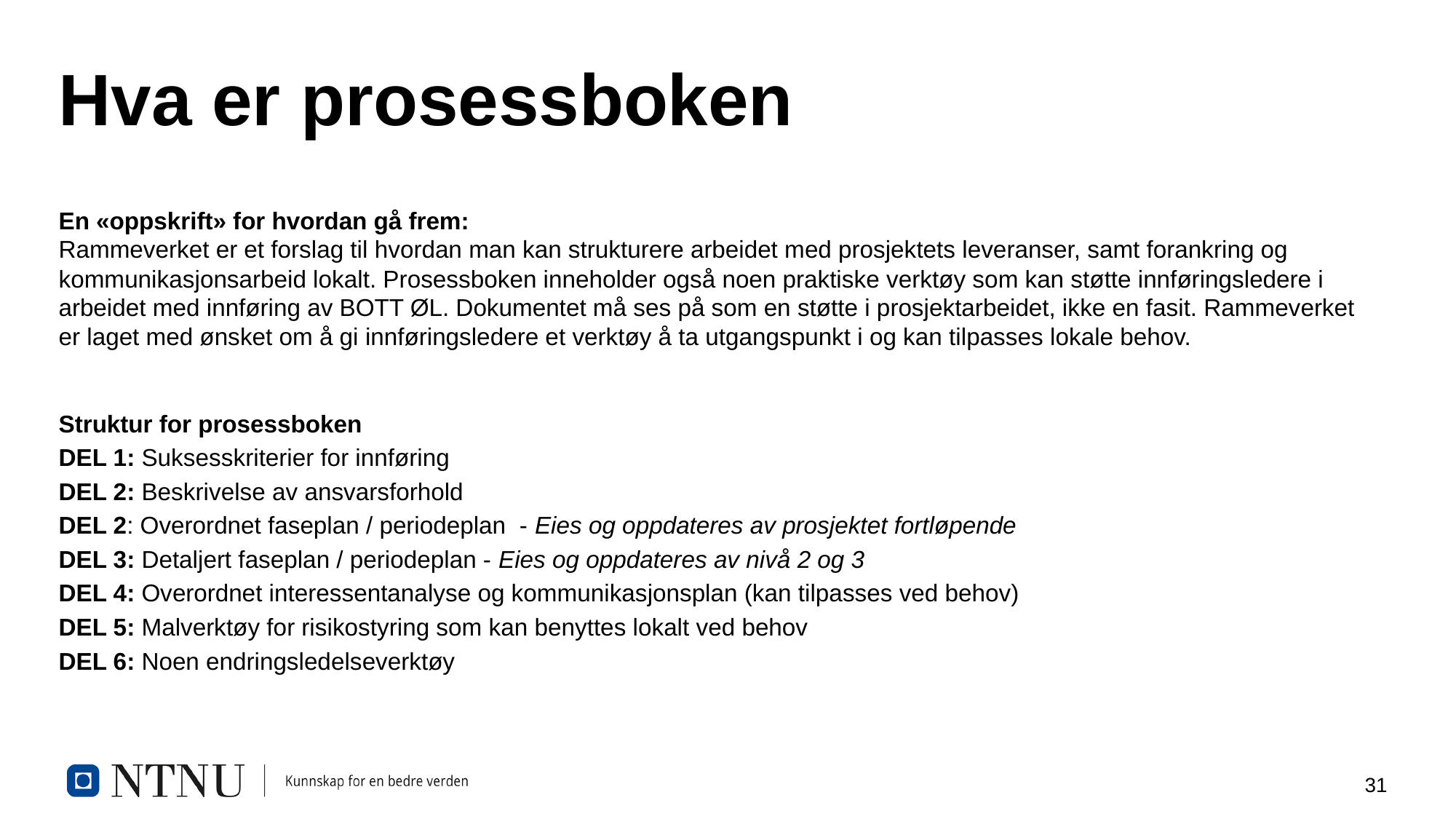

# Hva er prosessboken
En «oppskrift» for hvordan gå frem:
Rammeverket er et forslag til hvordan man kan strukturere arbeidet med prosjektets leveranser, samt forankring og kommunikasjonsarbeid lokalt. Prosessboken inneholder også noen praktiske verktøy som kan støtte innføringsledere i arbeidet med innføring av BOTT ØL. Dokumentet må ses på som en støtte i prosjektarbeidet, ikke en fasit. Rammeverket er laget med ønsket om å gi innføringsledere et verktøy å ta utgangspunkt i og kan tilpasses lokale behov.
Struktur for prosessboken
DEL 1: Suksesskriterier for innføring
DEL 2: Beskrivelse av ansvarsforhold
DEL 2: Overordnet faseplan / periodeplan  - Eies og oppdateres av prosjektet fortløpende
DEL 3: Detaljert faseplan / periodeplan - Eies og oppdateres av nivå 2 og 3
DEL 4: Overordnet interessentanalyse og kommunikasjonsplan (kan tilpasses ved behov)
DEL 5: Malverktøy for risikostyring som kan benyttes lokalt ved behov
DEL 6: Noen endringsledelseverktøy